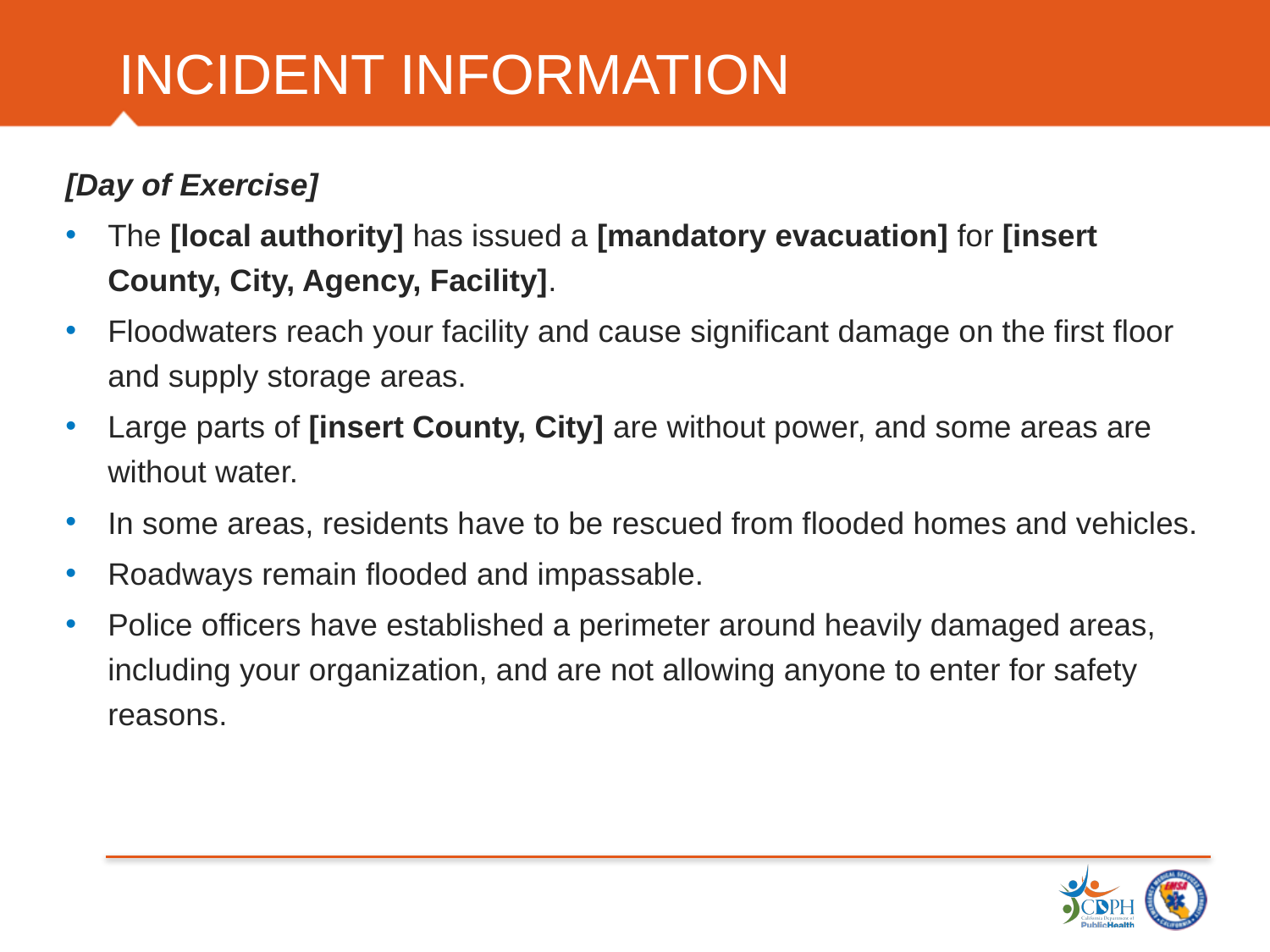

# INCIDENT INFORMATION
[Day of Exercise]
The [local authority] has issued a [mandatory evacuation] for [insert County, City, Agency, Facility].
Floodwaters reach your facility and cause significant damage on the first floor and supply storage areas.
Large parts of [insert County, City] are without power, and some areas are without water.
In some areas, residents have to be rescued from flooded homes and vehicles.
Roadways remain flooded and impassable.
Police officers have established a perimeter around heavily damaged areas, including your organization, and are not allowing anyone to enter for safety reasons.